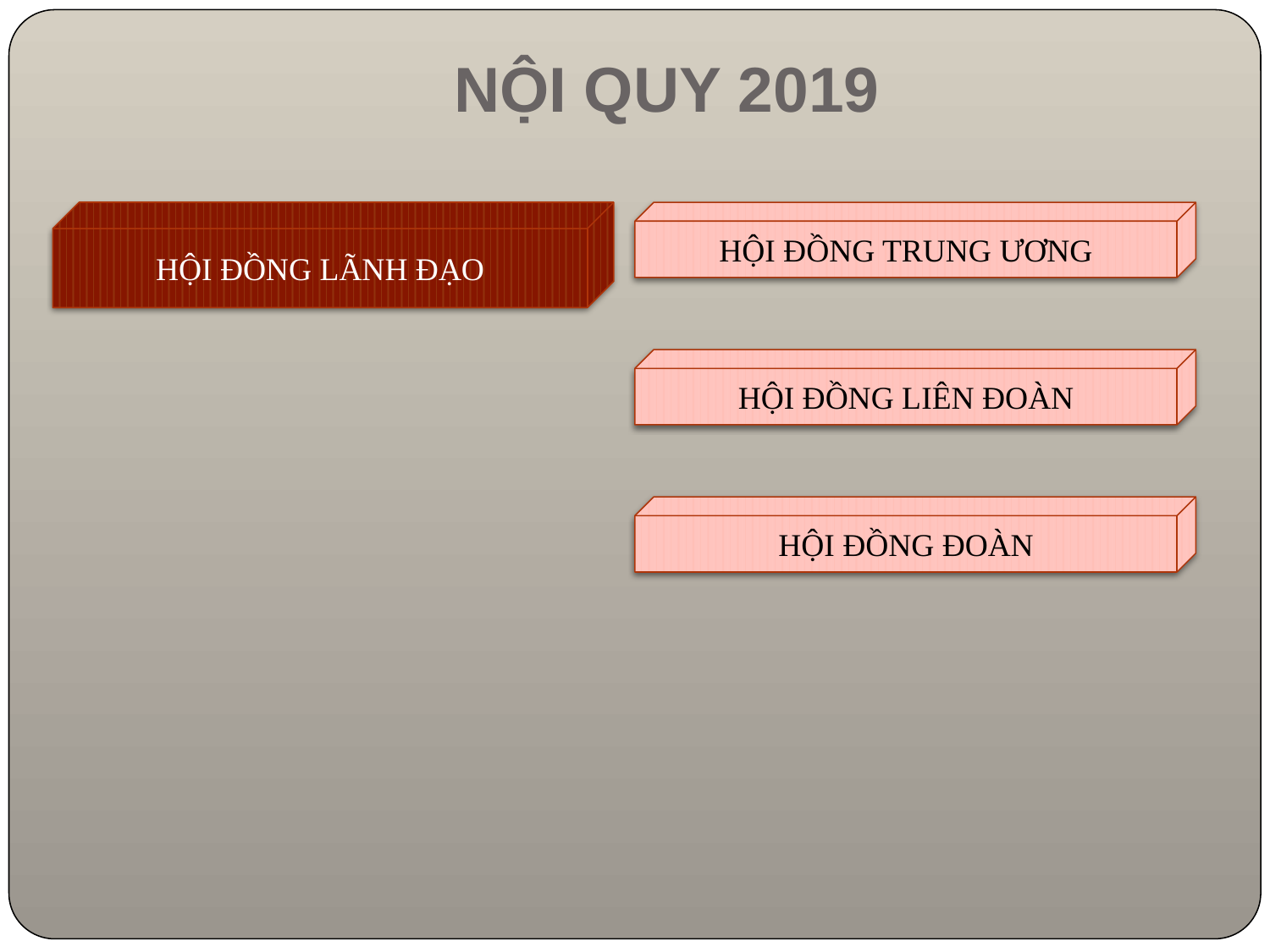

# NỘI QUY 2019
HỘI ĐỒNG LÃNH ĐẠO
HỘI ĐỒNG TRUNG ƯƠNG
HỘI ĐỒNG LIÊN ĐOÀN
HỘI ĐỒNG ĐOÀN